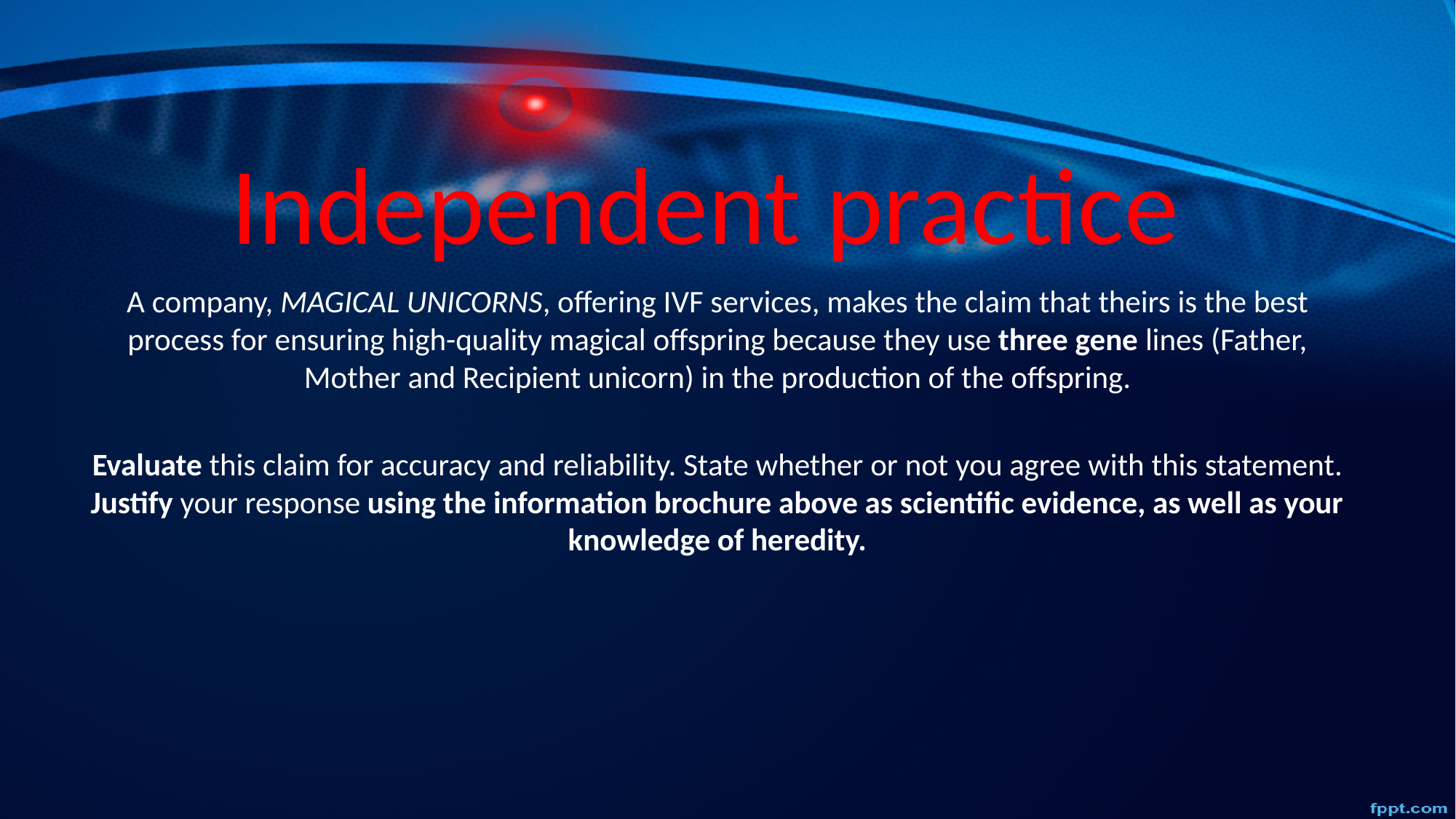

# Independent practice
A company, MAGICAL UNICORNS, offering IVF services, makes the claim that theirs is the best process for ensuring high-quality magical offspring because they use three gene lines (Father, Mother and Recipient unicorn) in the production of the offspring.

Evaluate this claim for accuracy and reliability. State whether or not you agree with this statement. Justify your response using the information brochure above as scientific evidence, as well as your knowledge of heredity.